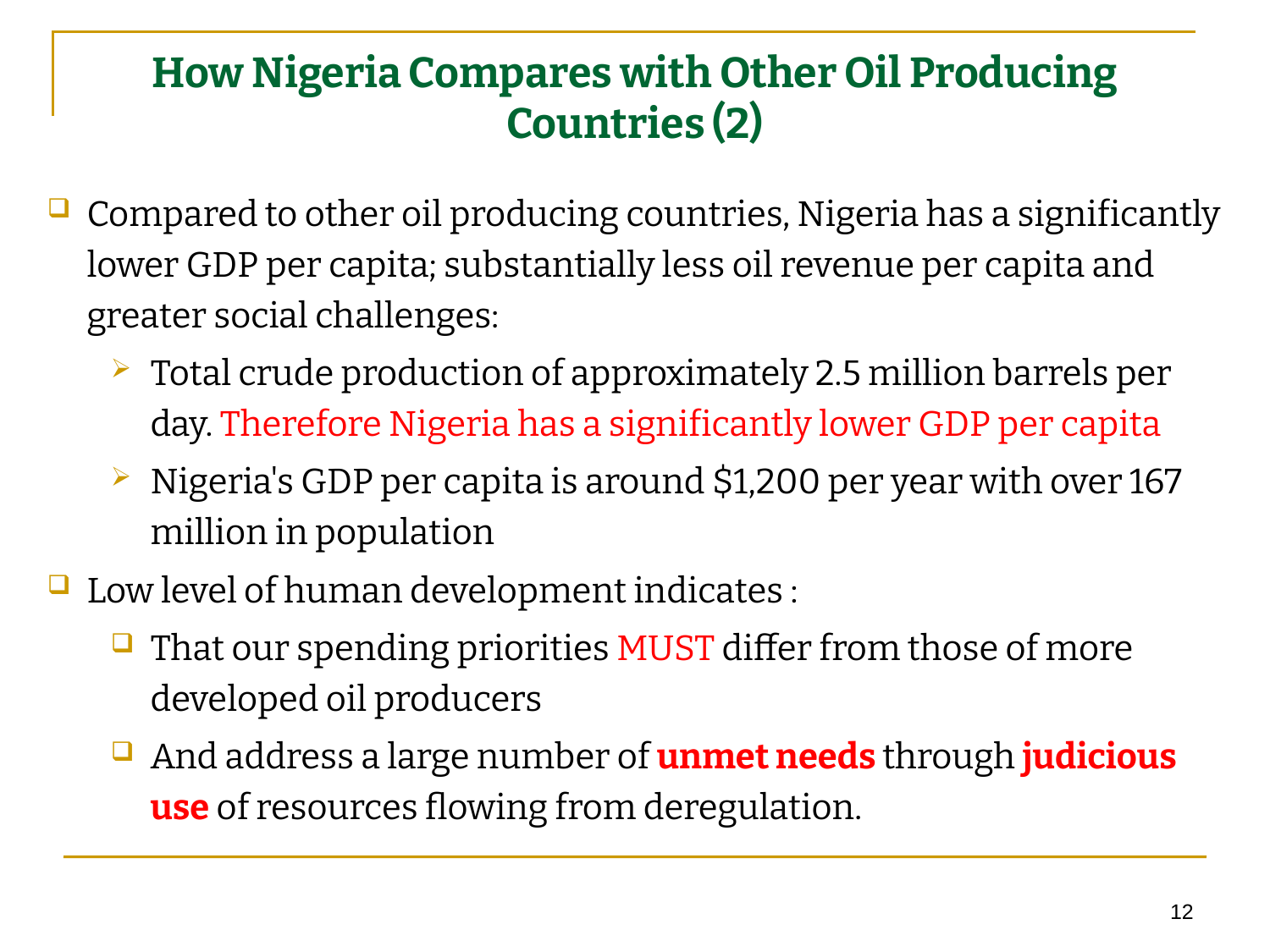

# How Nigeria Compares with Other Oil Producing Countries (2)

Compared to other oil producing countries, Nigeria has a significantly lower GDP per capita; substantially less oil revenue per capita and greater social challenges:
Total crude production of approximately 2.5 million barrels per day. Therefore Nigeria has a significantly lower GDP per capita
Nigeria's GDP per capita is around $1,200 per year with over 167 million in population
Low level of human development indicates :
That our spending priorities MUST differ from those of more developed oil producers
And address a large number of unmet needs through judicious use of resources flowing from deregulation.

12